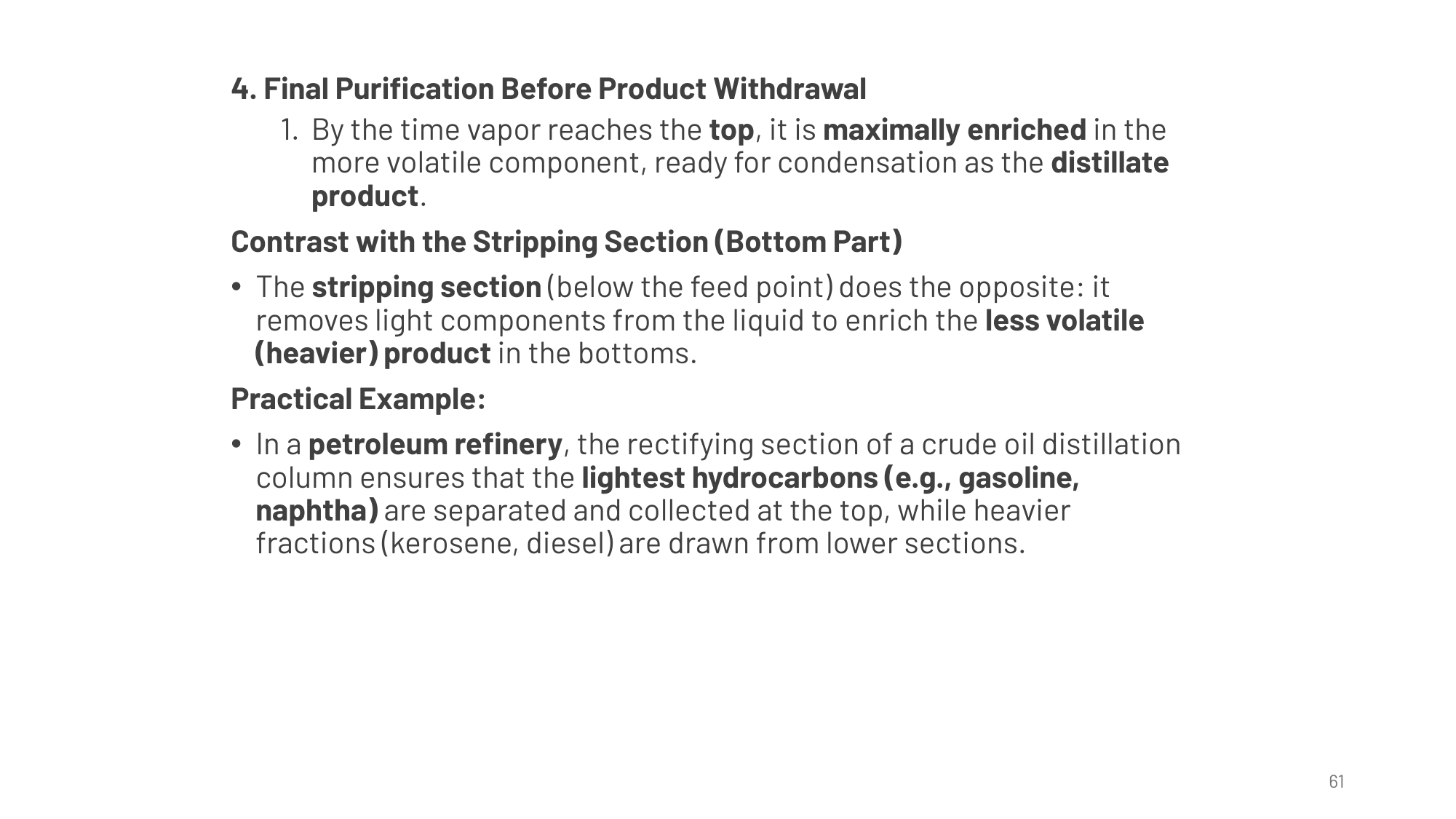

4. Final Purification Before Product Withdrawal
By the time vapor reaches the top, it is maximally enriched in the more volatile component, ready for condensation as the distillate product.
Contrast with the Stripping Section (Bottom Part)
The stripping section (below the feed point) does the opposite: it removes light components from the liquid to enrich the less volatile (heavier) product in the bottoms.
Practical Example:
In a petroleum refinery, the rectifying section of a crude oil distillation column ensures that the lightest hydrocarbons (e.g., gasoline, naphtha) are separated and collected at the top, while heavier fractions (kerosene, diesel) are drawn from lower sections.

61